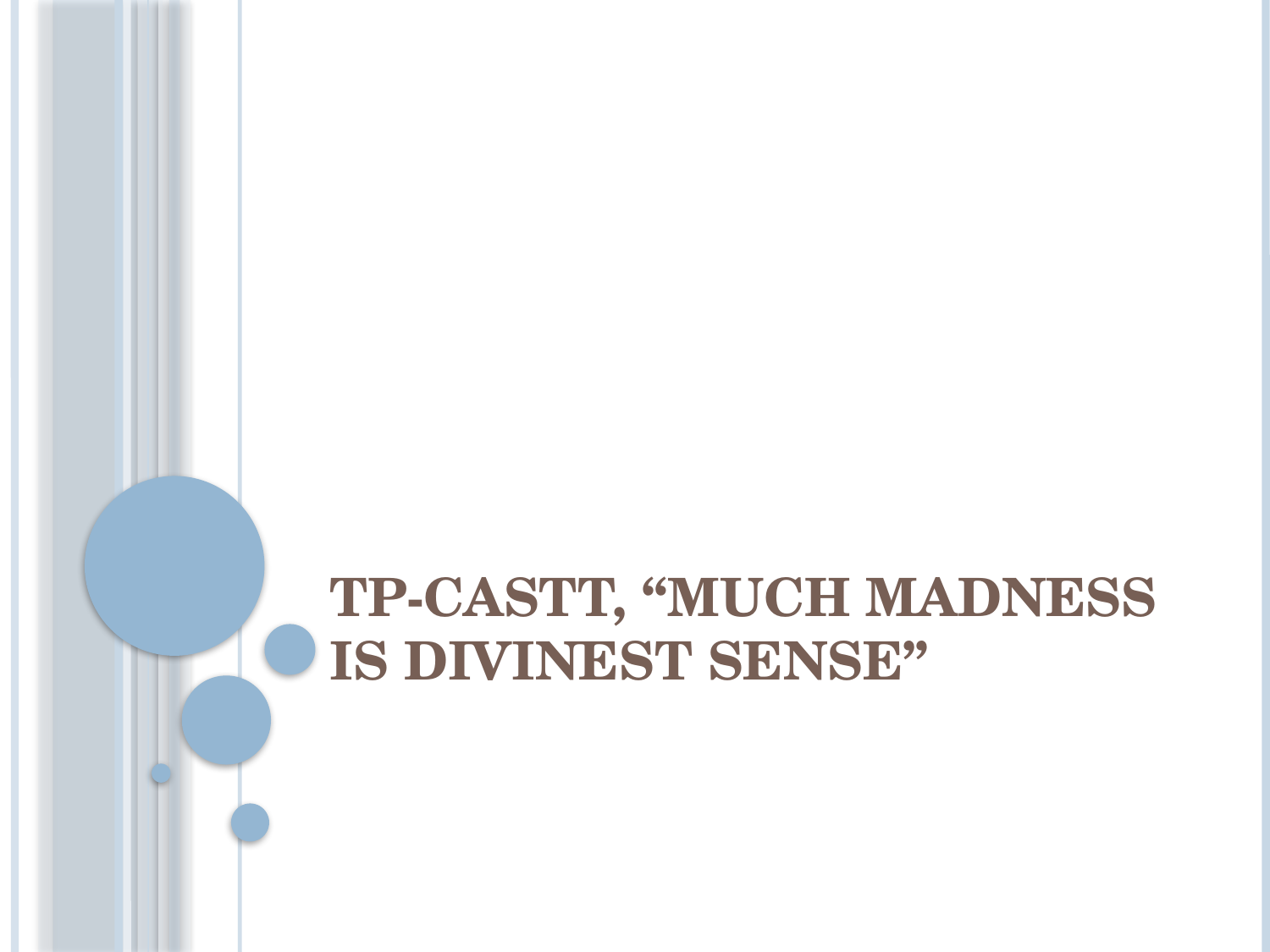

# TP-CASTT, “Much Madness is Divinest Sense”